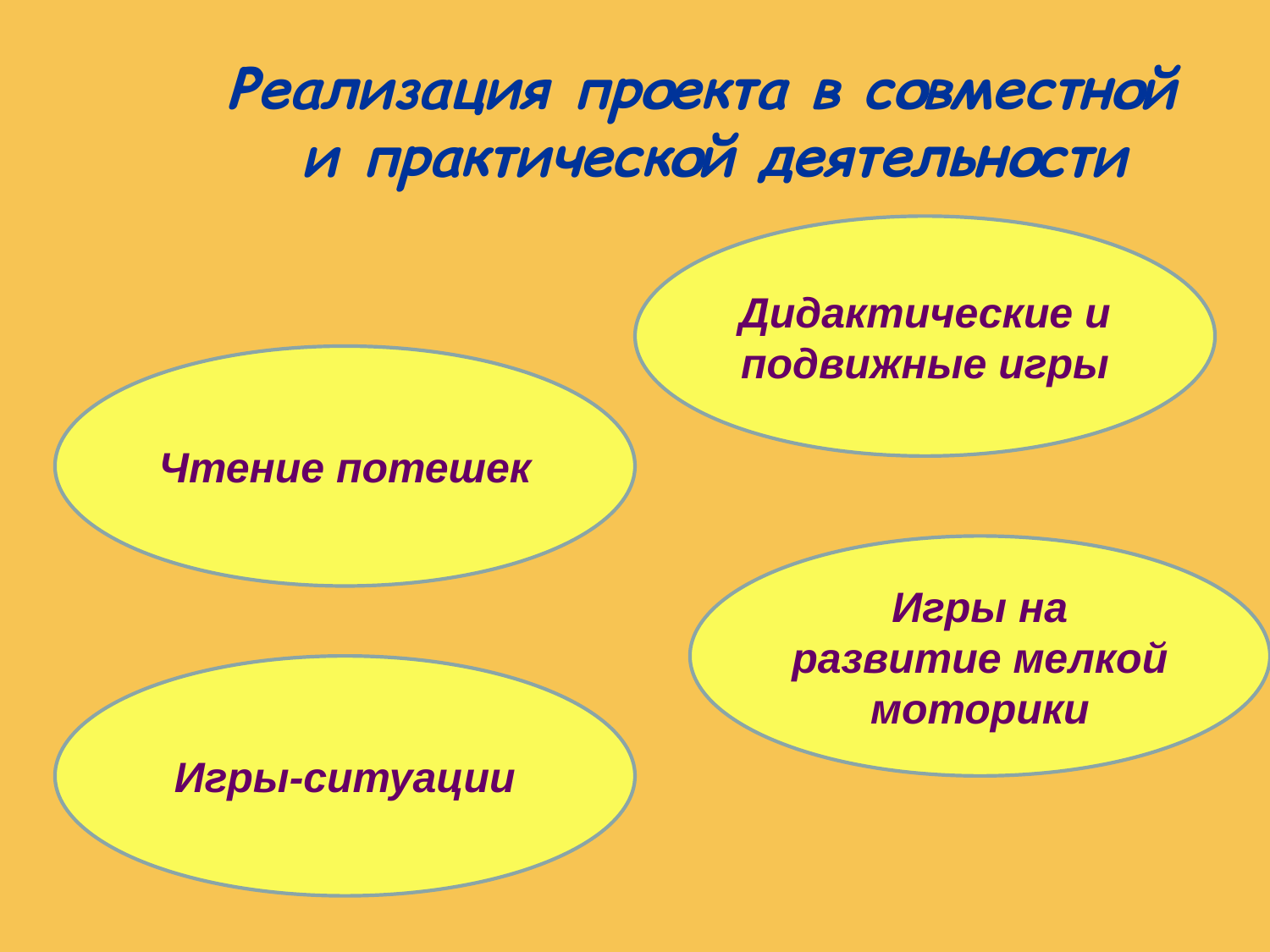

Реализация проекта в совместной  и практической деятельности
Дидактические и подвижные игры
Чтение потешек
Игры на развитие мелкой моторики
Игры-ситуации